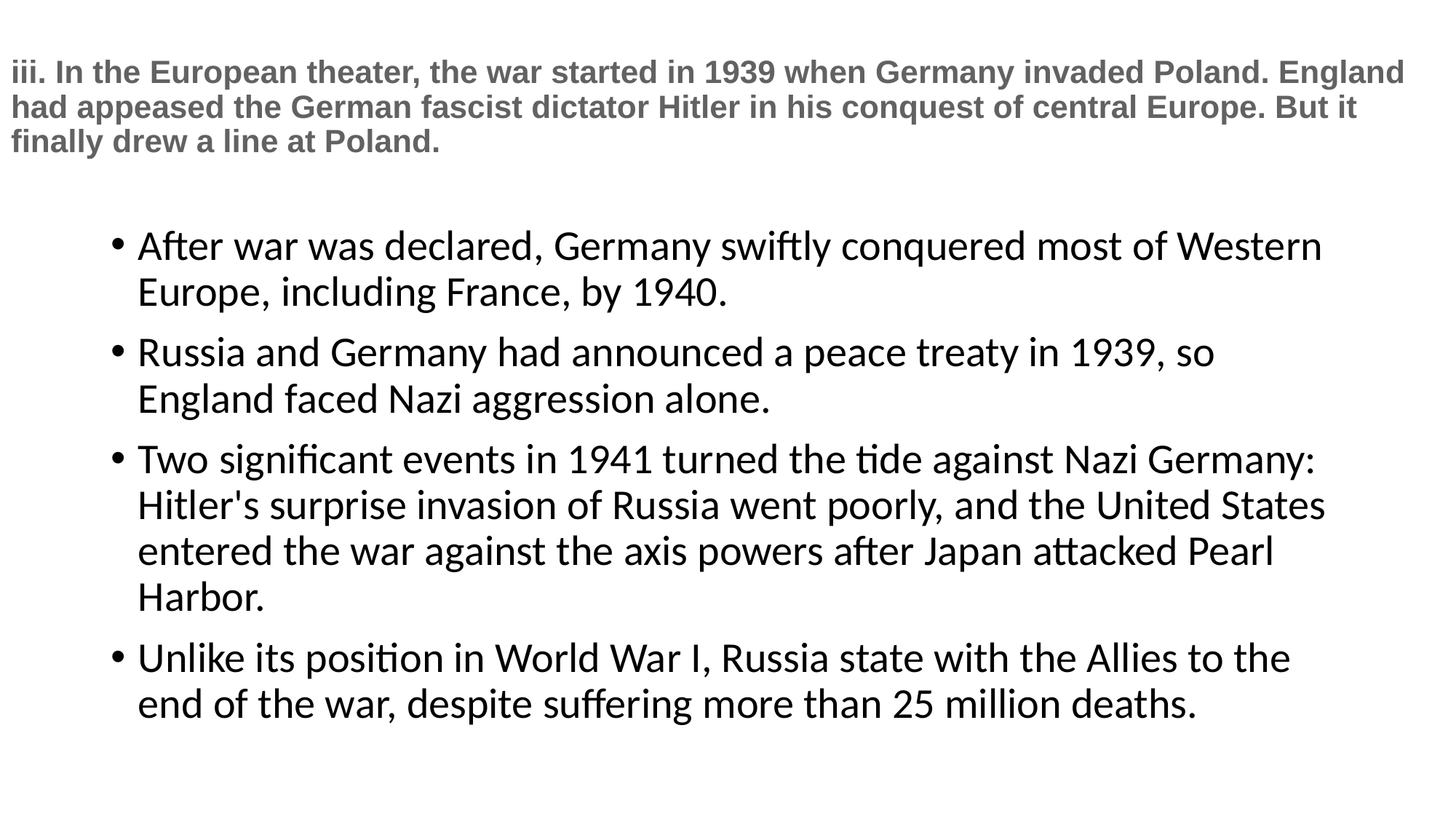

# iii. In the European theater, the war started in 1939 when Germany invaded Poland. England had appeased the German fascist dictator Hitler in his conquest of central Europe. But it finally drew a line at Poland.
After war was declared, Germany swiftly conquered most of Western Europe, including France, by 1940.
Russia and Germany had announced a peace treaty in 1939, so England faced Nazi aggression alone.
Two significant events in 1941 turned the tide against Nazi Germany: Hitler's surprise invasion of Russia went poorly, and the United States entered the war against the axis powers after Japan attacked Pearl Harbor.
Unlike its position in World War I, Russia state with the Allies to the end of the war, despite suffering more than 25 million deaths.